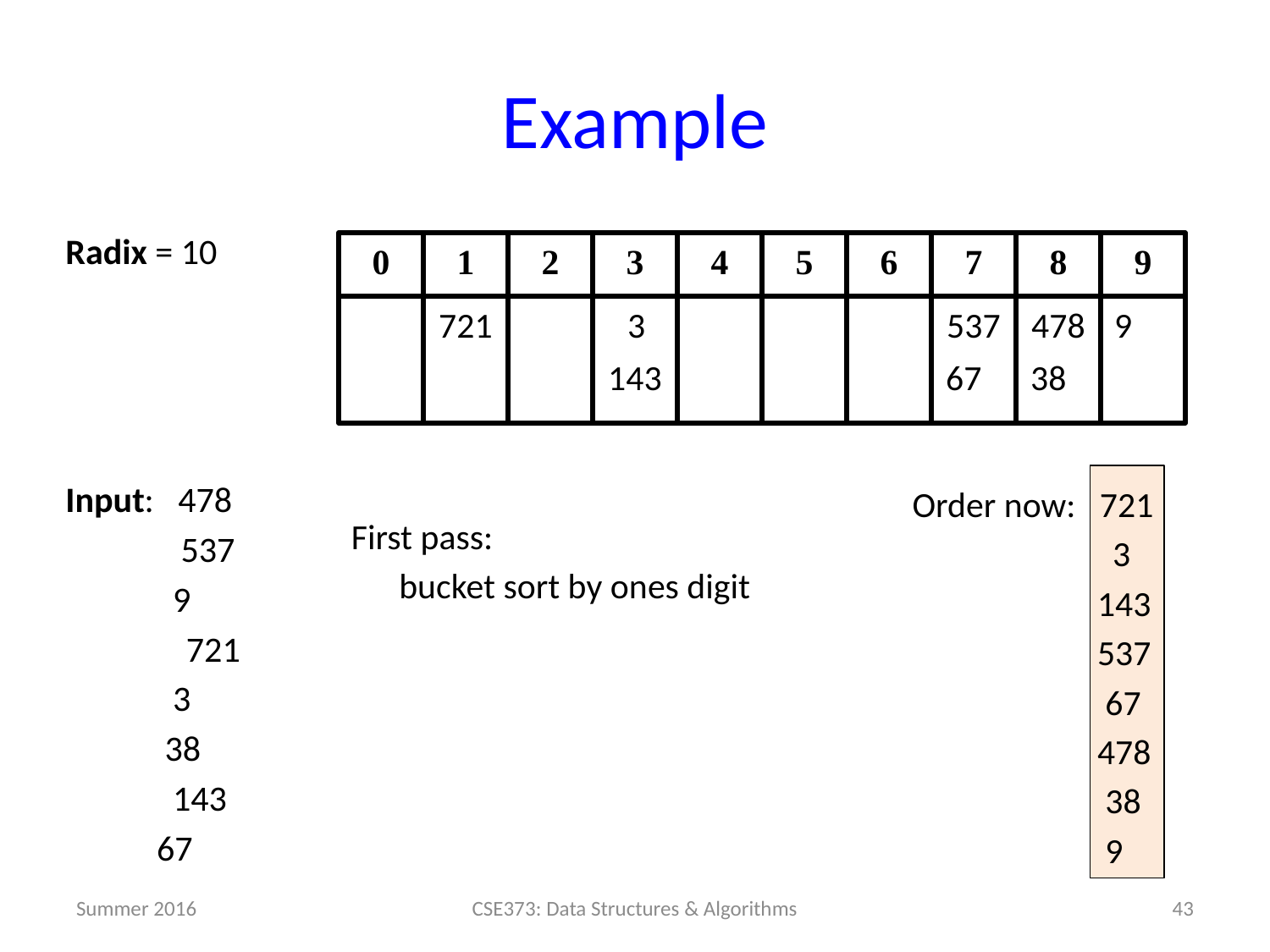

# Example
Radix = 10

Input:   478
 	         537
		        9
               721
		        3
		       38
	        143
		      67
0
1
2
3
4
5
6
7
8
9

721

3

537

478

9
143
67
38

Order now:   721
	                   3
                       143
                       537
                        67
                       478
                        38
                        9

First pass:
	bucket sort by ones digit
Summer 2016
43
CSE373: Data Structures & Algorithms